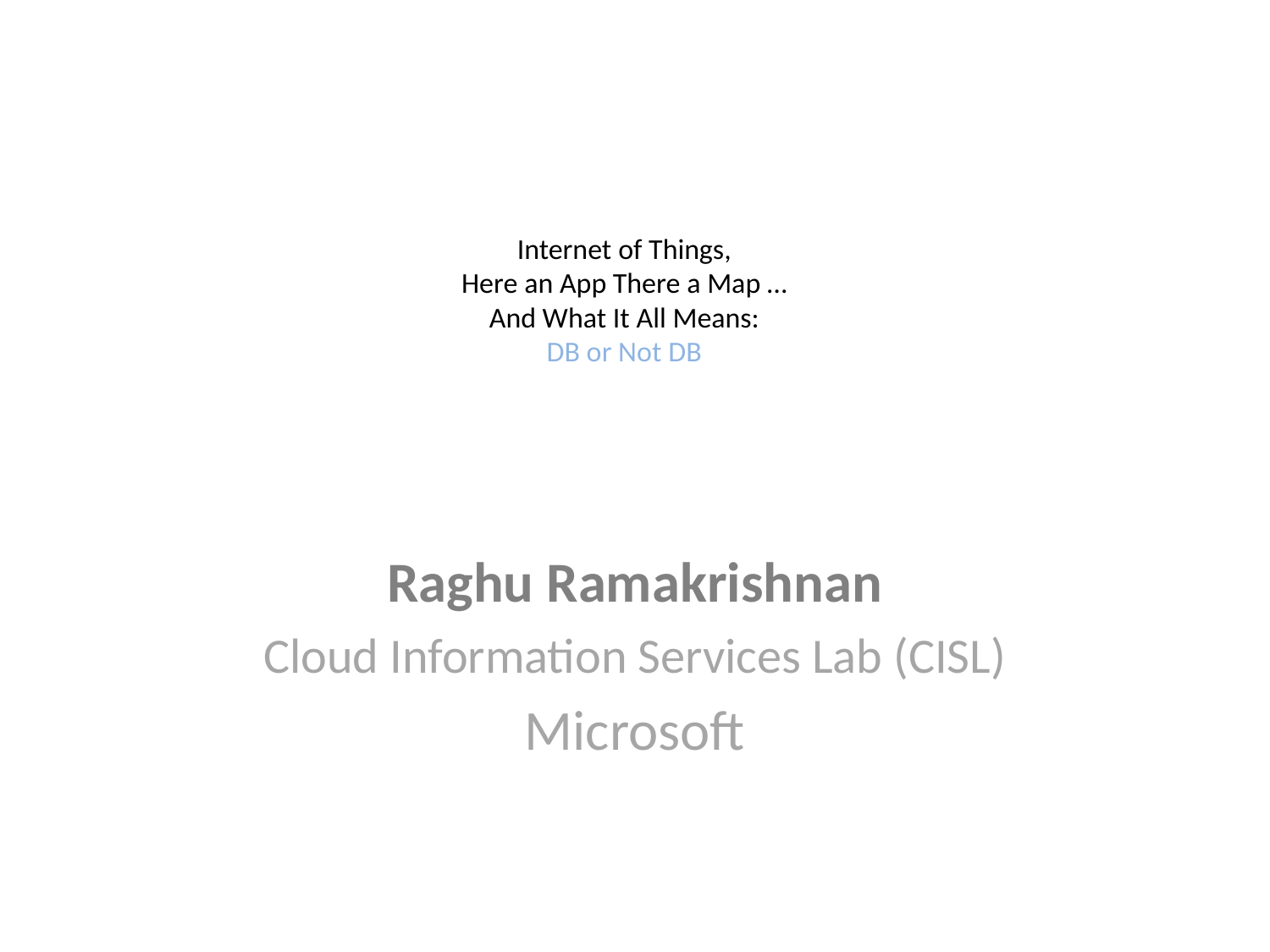

# Internet of Things, Here an App There a Map … And What It All Means: DB or Not DB
Raghu Ramakrishnan
Cloud Information Services Lab (CISL)
Microsoft